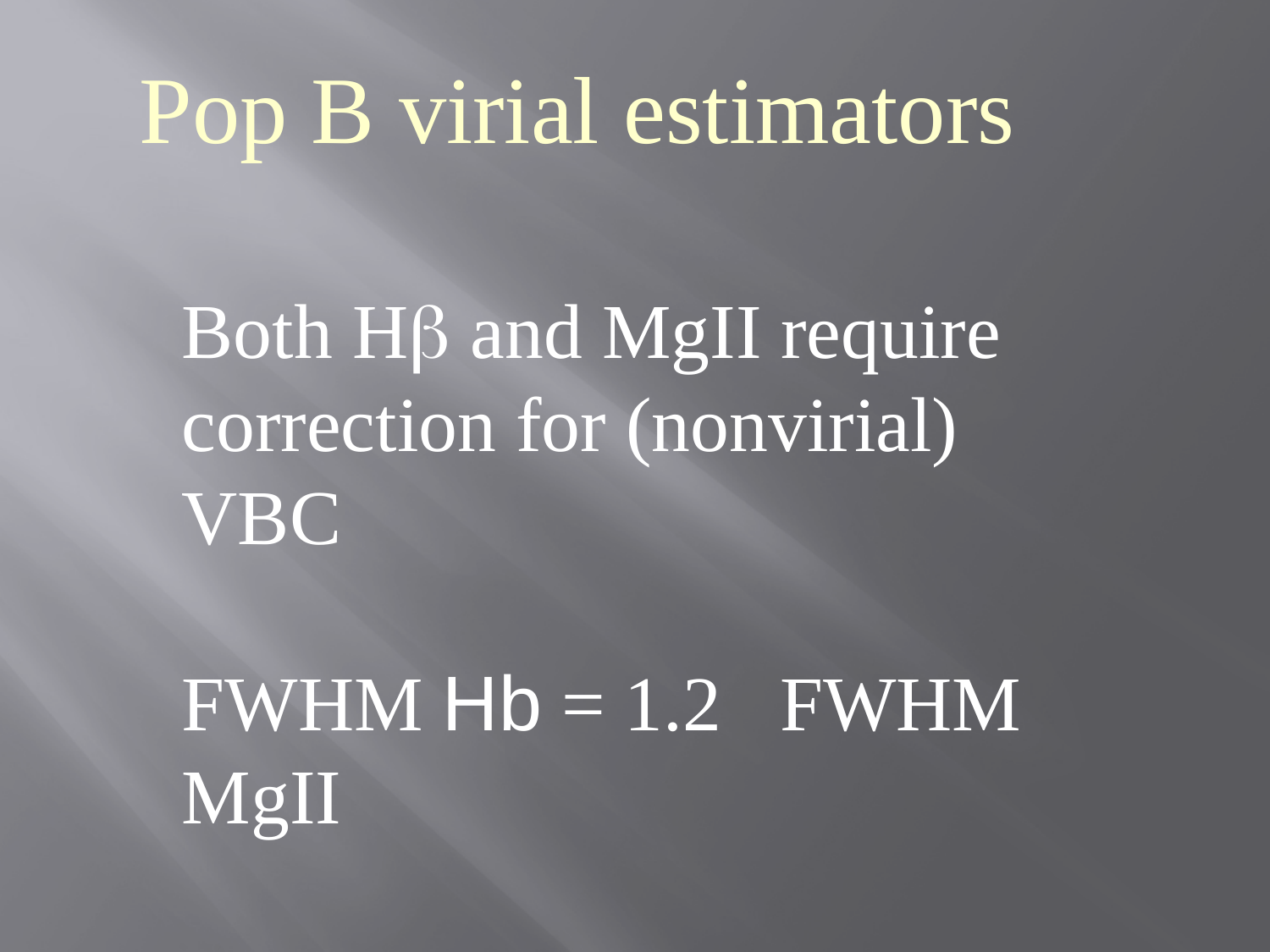

Pop B virial estimators

Both Hβ and MgII require correction for (nonvirial) VBC

FWHM Hb = 1.2   FWHM MgII